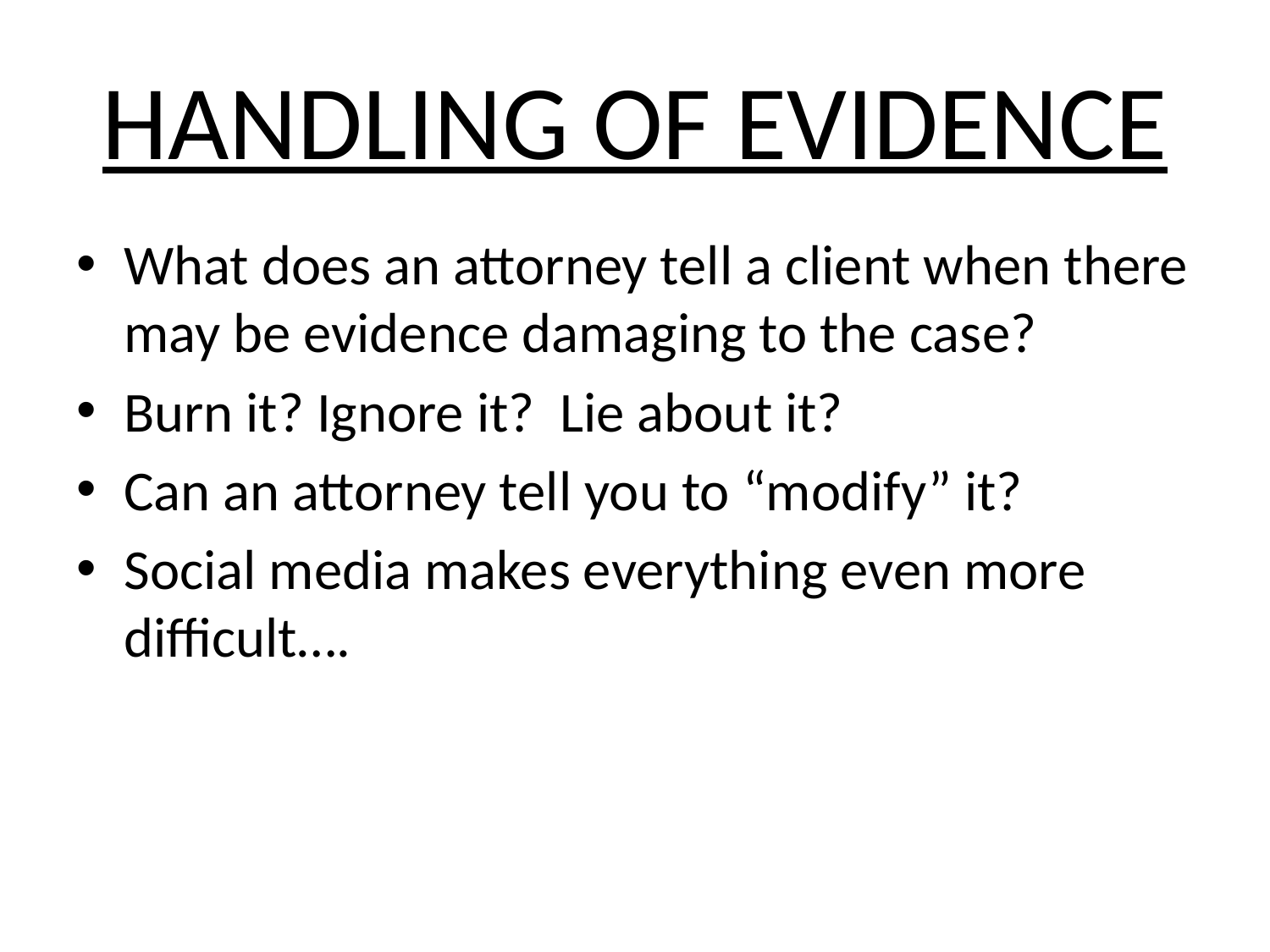

# Handling of Evidence
What does an attorney tell a client when there may be evidence damaging to the case?
Burn it? Ignore it?  Lie about it?
Can an attorney tell you to “modify” it?
Social media makes everything even more difficult….